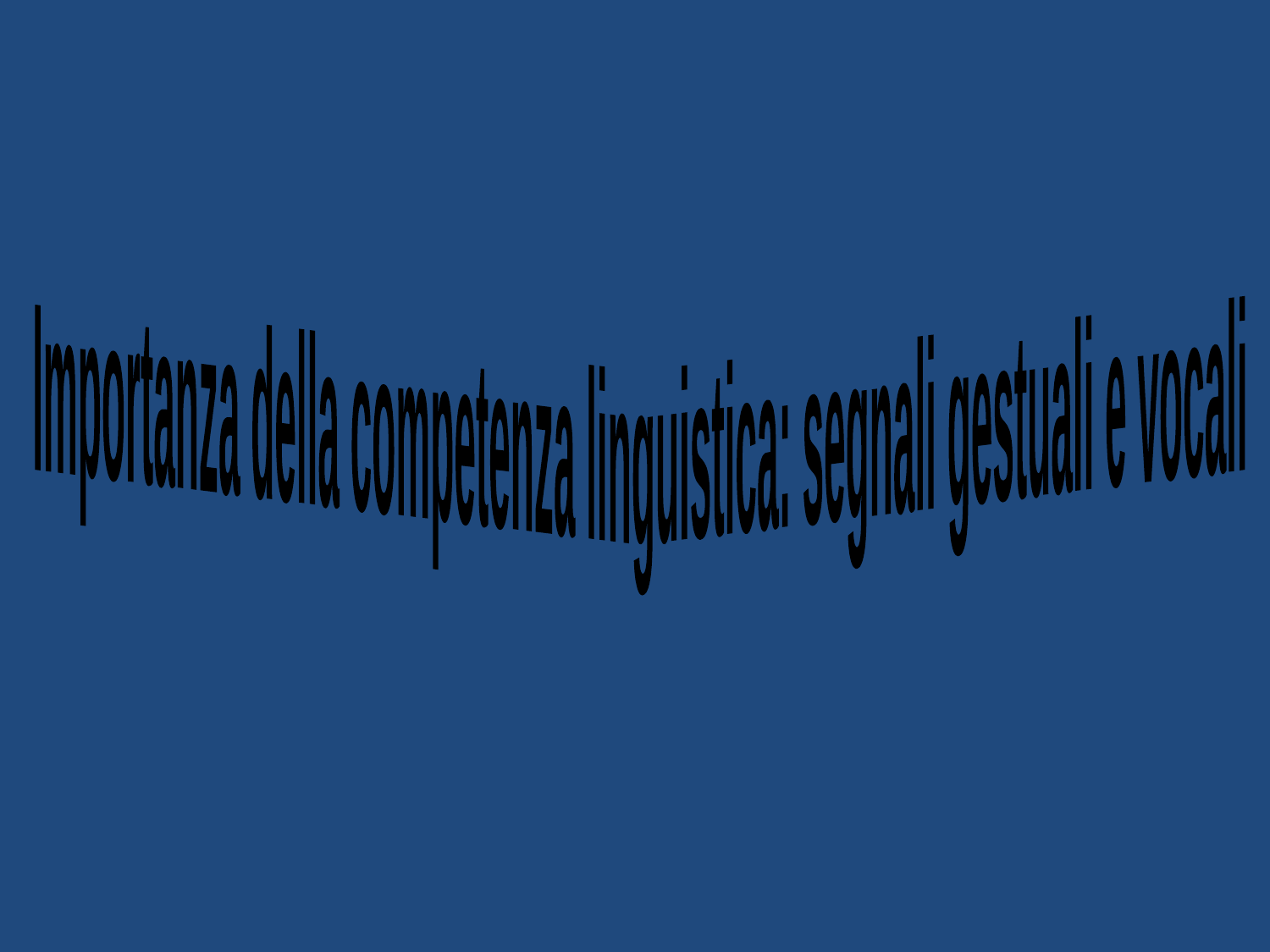

Importanza della competenza linguistica: segnali gestuali e vocali